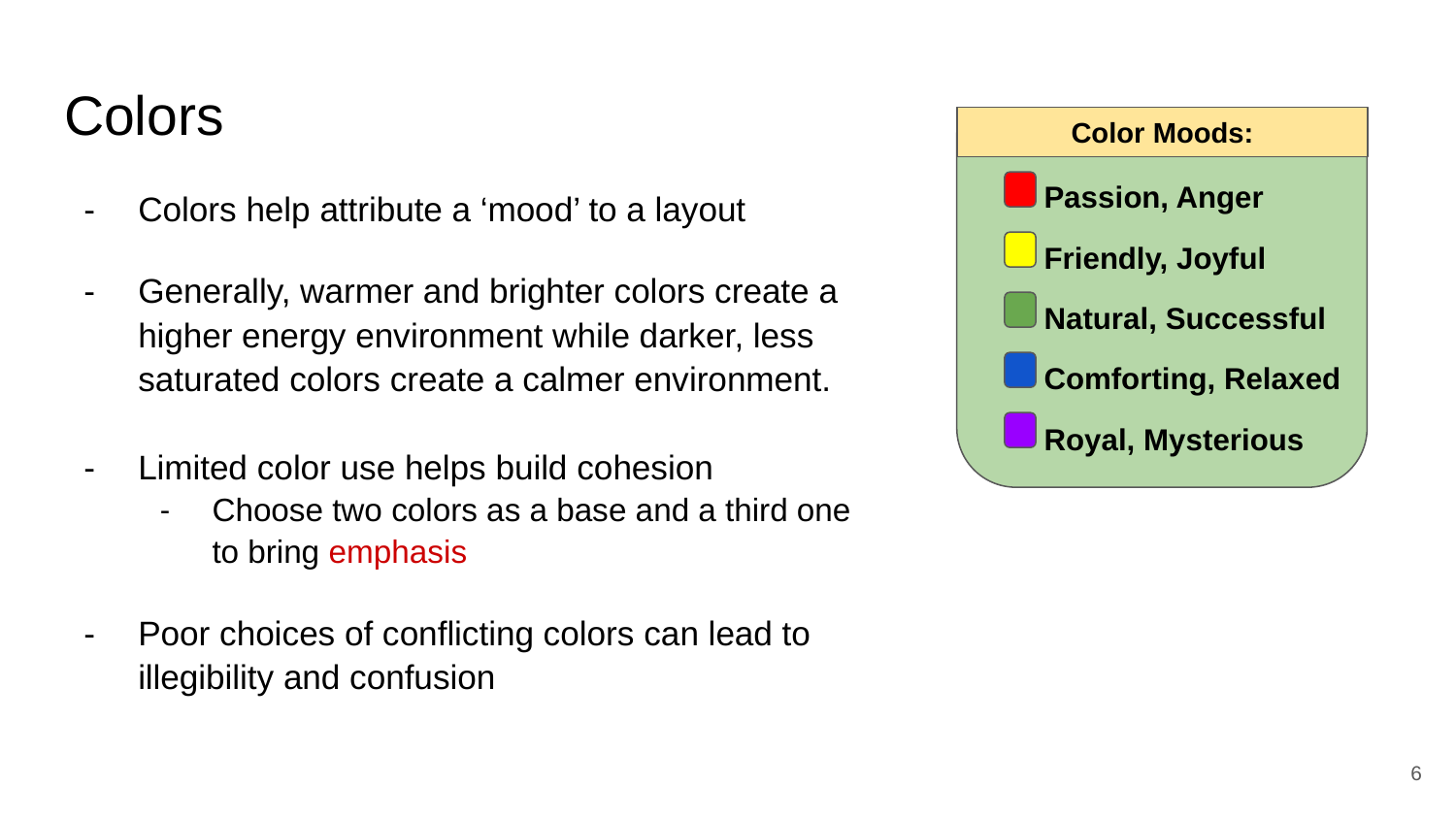

# Colors
Color Moods:

Passion, Anger
Friendly, Joyful
Natural, Successful
Comforting, Relaxed
Royal, Mysterious

Colors help attribute a ‘mood’ to a layout
Generally, warmer and brighter colors create a higher energy environment while darker, less saturated colors create a calmer environment.
Limited color use helps build cohesion
Choose two colors as a base and a third one to bring emphasis
Poor choices of conflicting colors can lead to illegibility and confusion
6